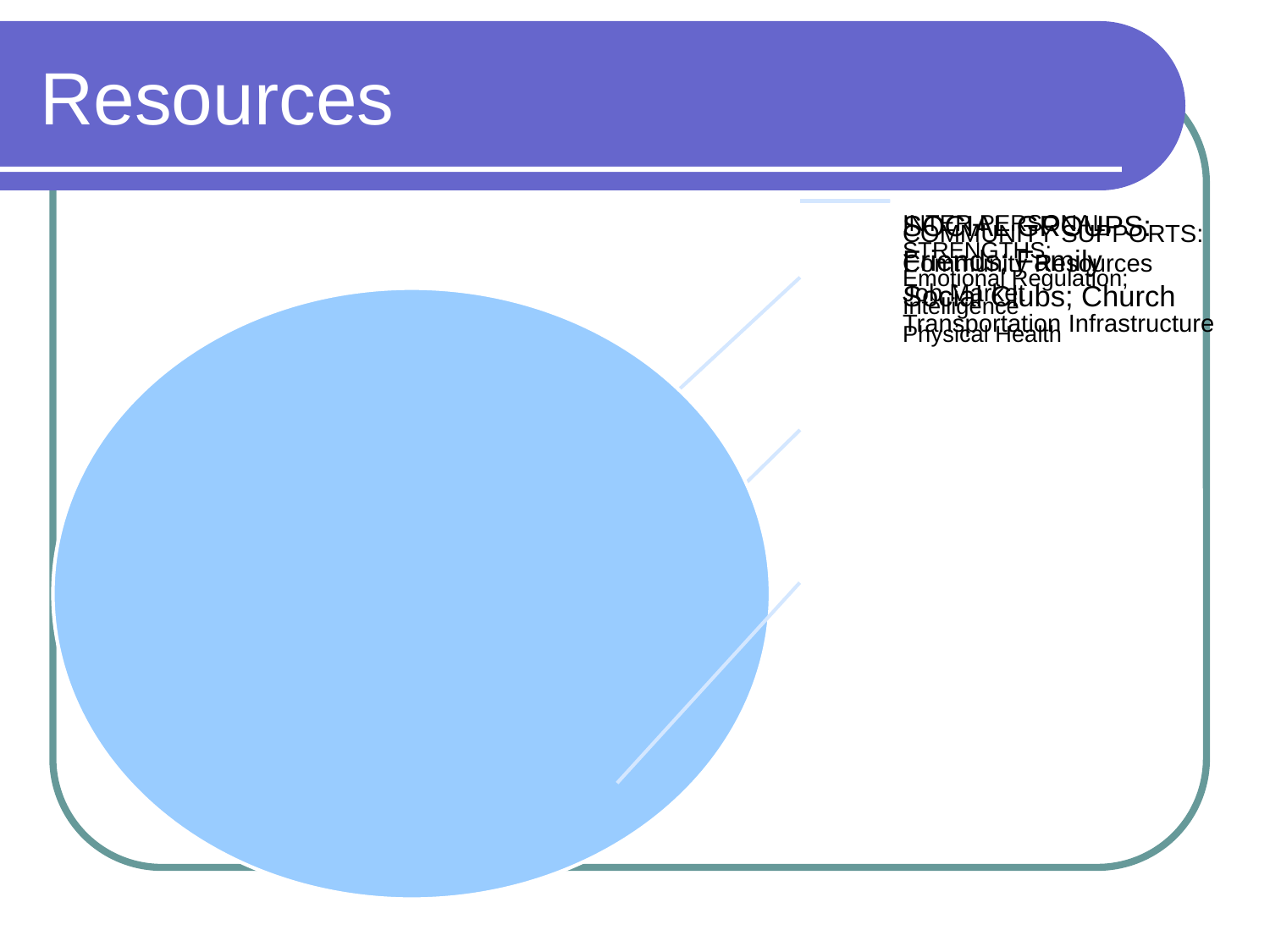

# Resources
Physical Health
SOCIAL GROUPS:
Friends; Family
Social Clubs; Church
COMMUNITY SUPPORTS:
Community Resources
Job Market